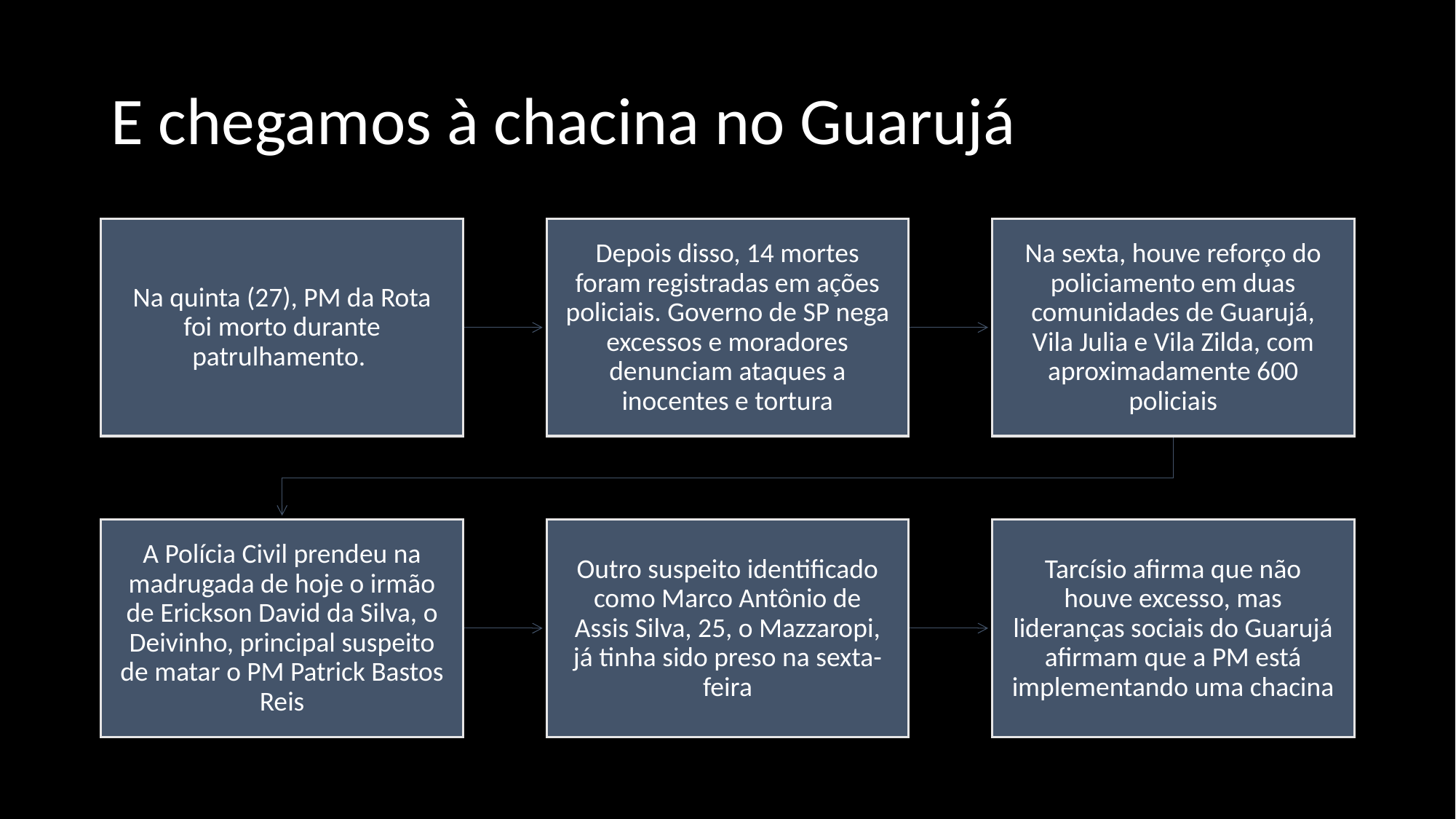

# E chegamos à chacina no Guarujá

Na quinta (27), PM da Rota foi morto durante patrulhamento.

Depois disso, 14 mortes foram registradas em ações policiais. Governo de SP nega excessos e moradores denunciam ataques a inocentes e tortura

Na sexta, houve reforço do policiamento em duas comunidades de Guarujá, Vila Julia e Vila Zilda, com aproximadamente 600 policiais

A Polícia Civil prendeu na madrugada de hoje o irmão de Erickson David da Silva, o Deivinho, principal suspeito de matar o PM Patrick Bastos Reis

Outro suspeito identificado como Marco Antônio de Assis Silva, 25, o Mazzaropi, já tinha sido preso na sexta-feira
Tarcísio afirma que não houve excesso, mas lideranças sociais do Guarujá afirmam que a PM está implementando uma chacina